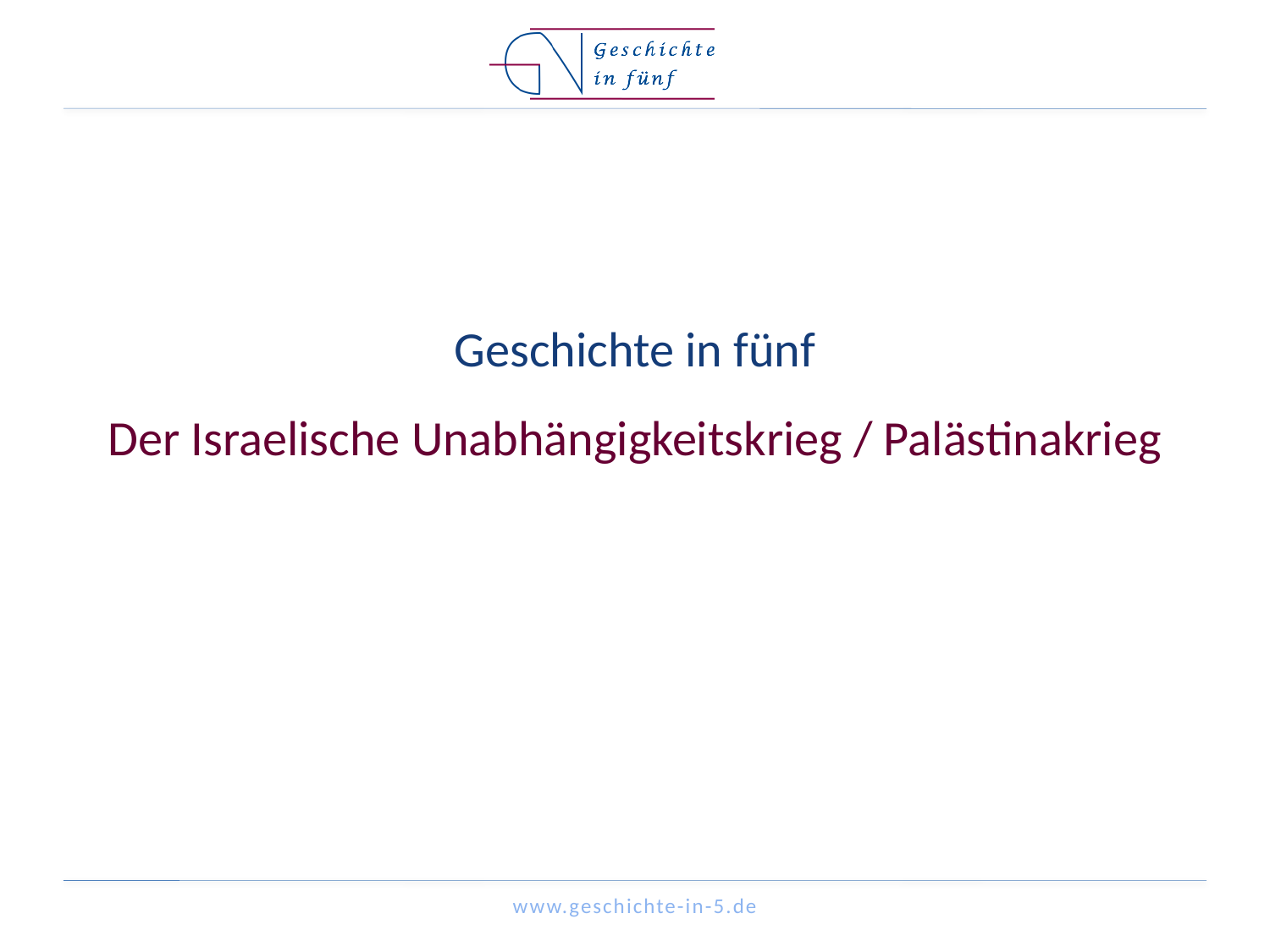

# Geschichte in fünf Der Israelische Unabhängigkeitskrieg / Palästinakrieg